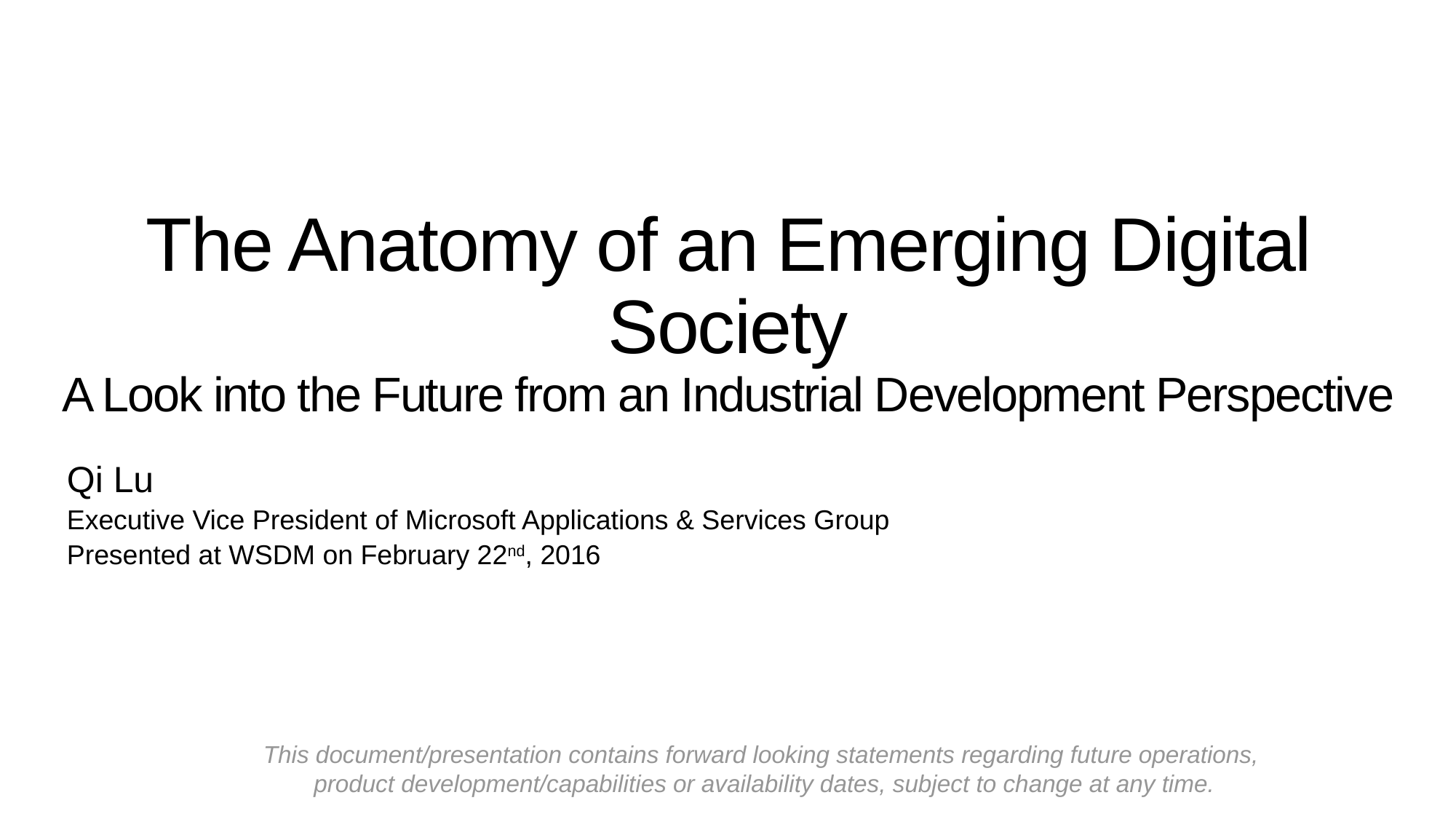

# The Anatomy of an Emerging Digital Society A Look into the Future from an Industrial Development Perspective
Qi Lu
Executive Vice President of Microsoft Applications & Services Group
Presented at WSDM on February 22nd, 2016
This document/presentation contains forward looking statements regarding future operations,
product development/capabilities or availability dates, subject to change at any time.